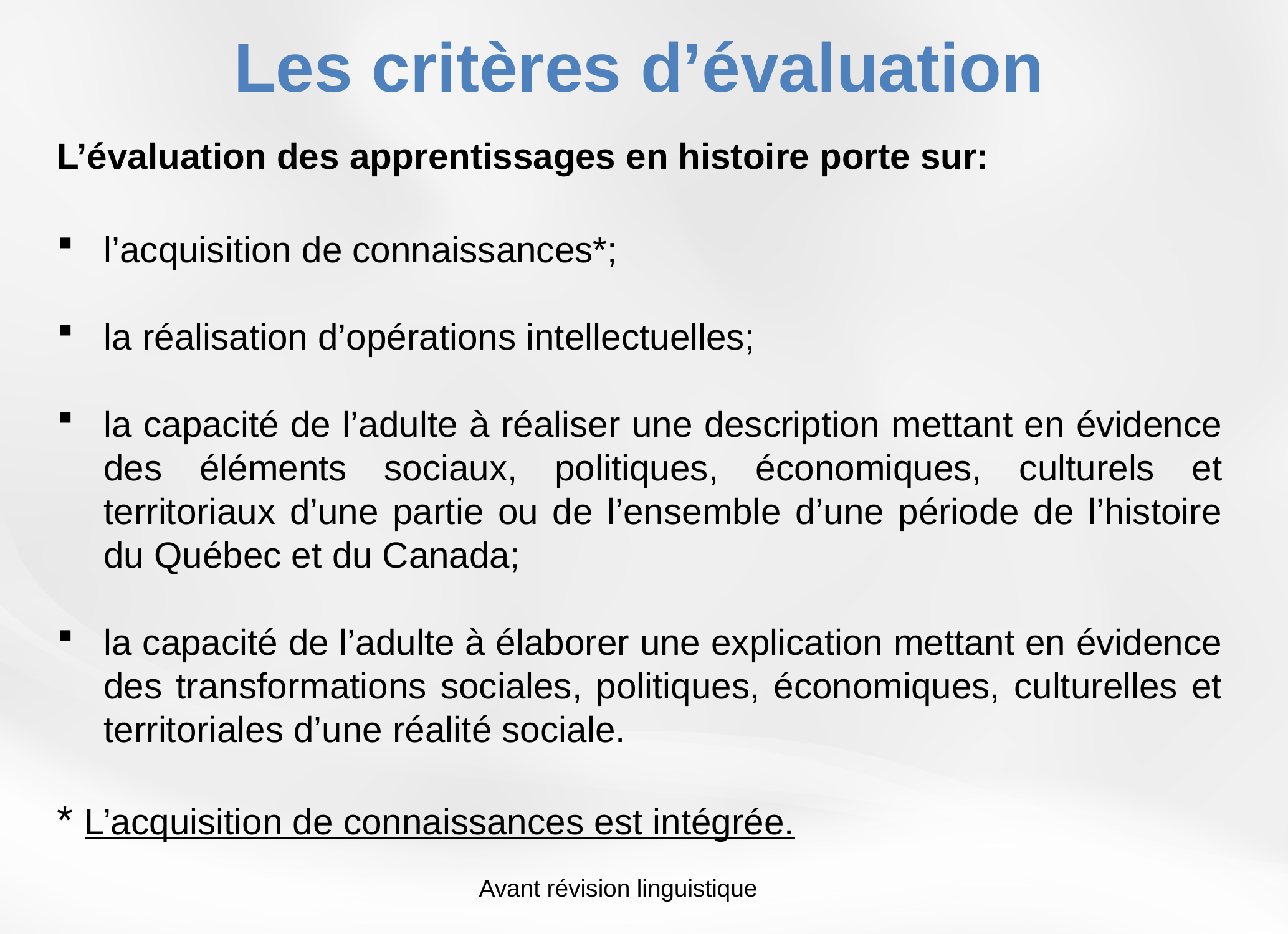

Les critères d’évaluation
L’évaluation des apprentissages en histoire porte sur:

l’acquisition de connaissances*;

la réalisation d’opérations intellectuelles;

la capacité de l’adulte à réaliser une description mettant en évidence des éléments sociaux, politiques, économiques, culturels et territoriaux d’une partie ou de l’ensemble d’une période de l’histoire du Québec et du Canada;

la capacité de l’adulte à élaborer une explication mettant en évidence des transformations sociales, politiques, économiques, culturelles et territoriales d’une réalité sociale.

* L’acquisition de connaissances est intégrée.